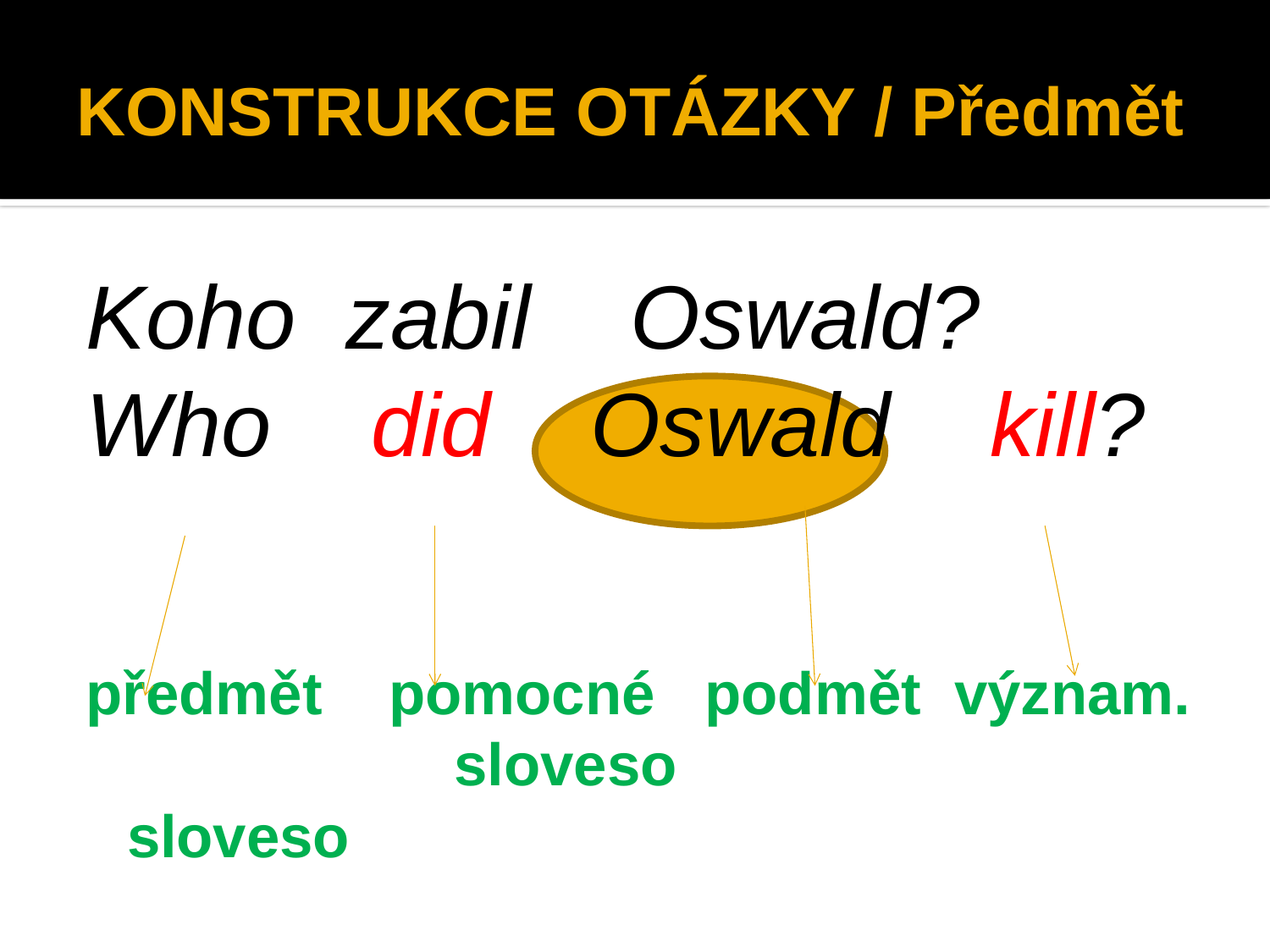

# KONSTRUKCE OTÁZKY / Předmět
Koho  zabil    Oswald?
Who    did    Oswald    kill?

předmět    pomocné   podmět  význam.
                      sloveso                          sloveso